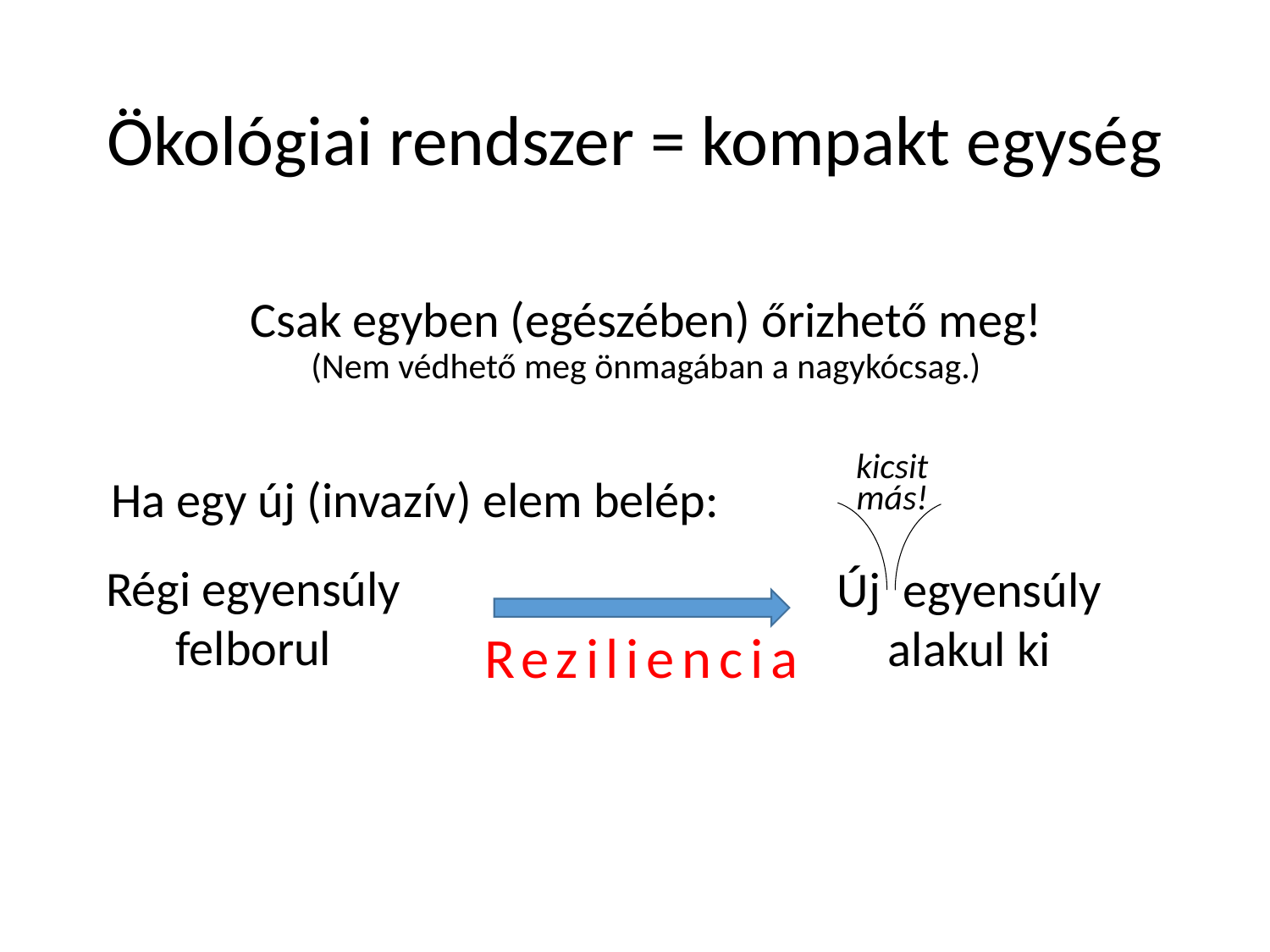

# Ökológiai rendszer = kompakt egység

Csak egyben (egészében) őrizhető meg!
(Nem védhető meg önmagában a nagykócsag.)

Ha egy új (invazív) elem belép:
kicsit
más!

Régi egyensúly felborul
Új  egyensúly alakul ki

Reziliencia